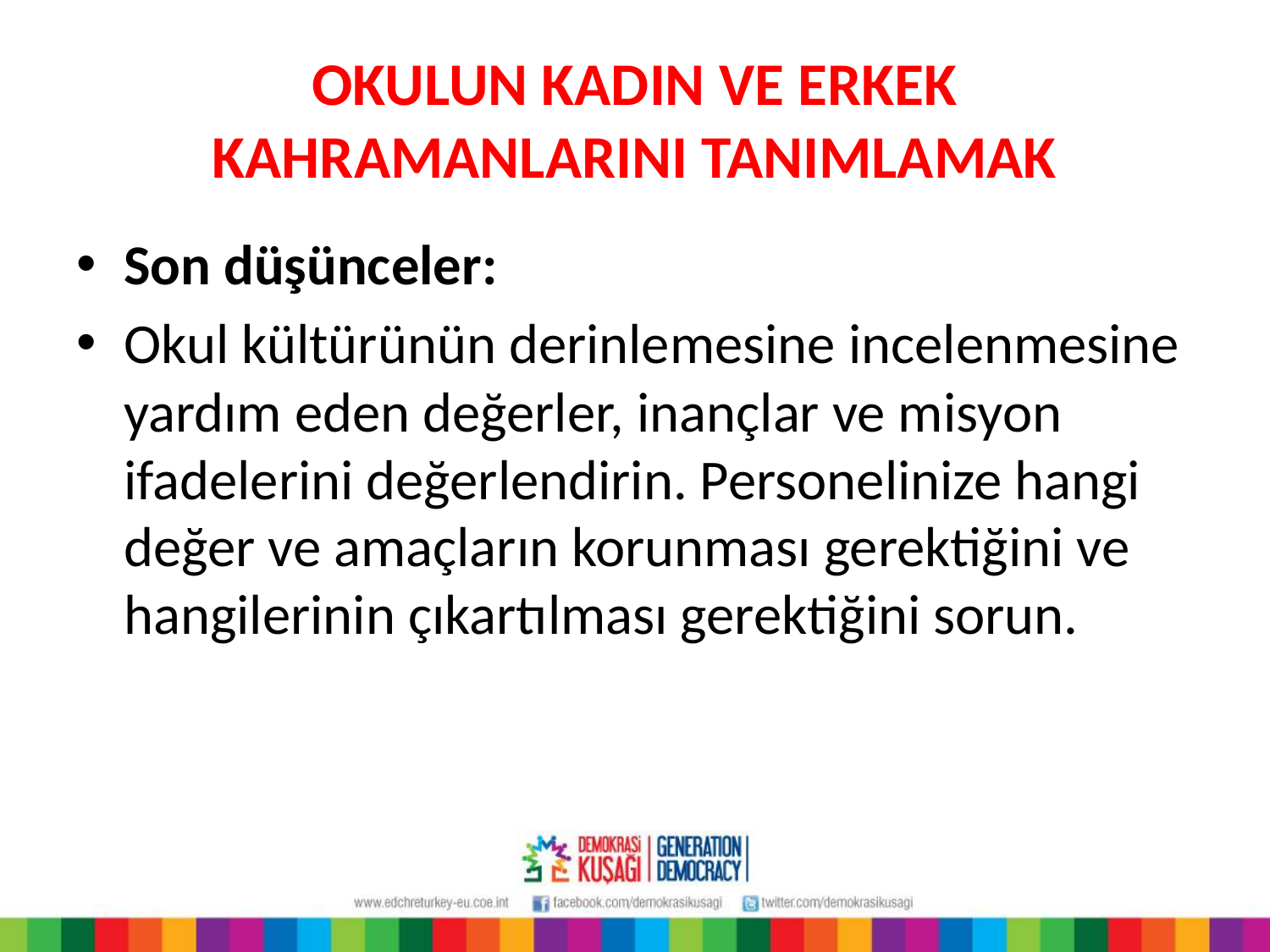

# OKULUN KADIN VE ERKEK KAHRAMANLARINI TANIMLAMAK
Son düşünceler:
Okul kültürünün derinlemesine incelenmesine yardım eden değerler, inançlar ve misyon ifadelerini değerlendirin. Personelinize hangi değer ve amaçların korunması gerektiğini ve hangilerinin çıkartılması gerektiğini sorun.